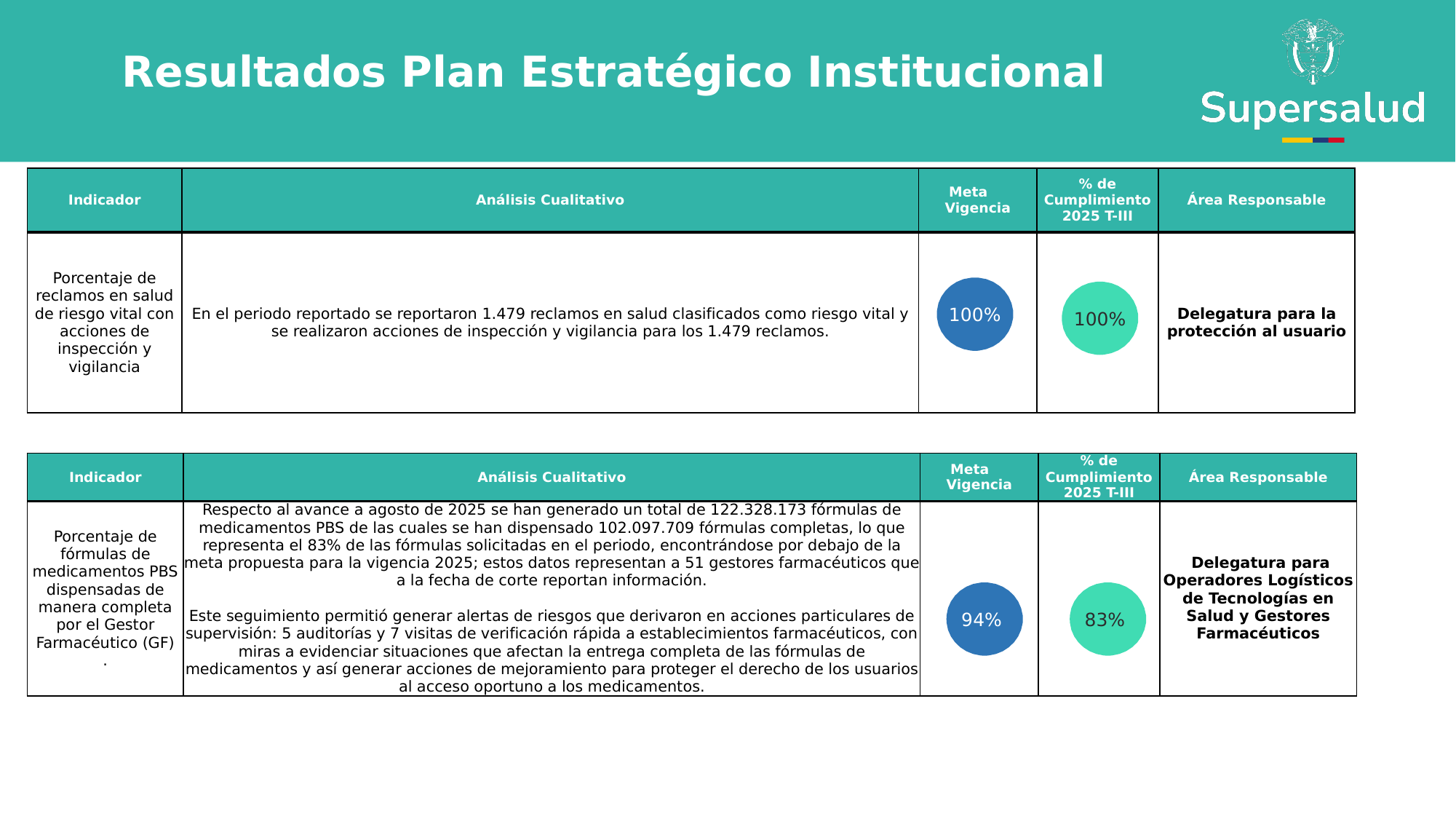

Resultados Plan Estratégico Institucional
| Indicador | Análisis Cualitativo | Meta Vigencia | % de Cumplimiento 2025 T-III | Área Responsable |
| --- | --- | --- | --- | --- |
| Porcentaje de reclamos en salud de riesgo vital con acciones de inspección y vigilancia | En el periodo reportado se reportaron 1.479 reclamos en salud clasificados como riesgo vital y se realizaron acciones de inspección y vigilancia para los 1.479 reclamos. |  |  | Delegatura para la protección al usuario |
100%
100%
| Indicador | Análisis Cualitativo | Meta Vigencia | % de Cumplimiento 2025 T-III | Área Responsable |
| --- | --- | --- | --- | --- |
| Porcentaje de fórmulas de medicamentos PBS dispensadas de manera completa por el Gestor Farmacéutico (GF) . | Respecto al avance a agosto de 2025 se han generado un total de 122.328.173 fórmulas de medicamentos PBS de las cuales se han dispensado 102.097.709 fórmulas completas, lo que representa el 83% de las fórmulas solicitadas en el periodo, encontrándose por debajo de la meta propuesta para la vigencia 2025; estos datos representan a 51 gestores farmacéuticos que a la fecha de corte reportan información. Este seguimiento permitió generar alertas de riesgos que derivaron en acciones particulares de supervisión: 5 auditorías y 7 visitas de verificación rápida a establecimientos farmacéuticos, con miras a evidenciar situaciones que afectan la entrega completa de las fórmulas de medicamentos y así generar acciones de mejoramiento para proteger el derecho de los usuarios al acceso oportuno a los medicamentos. |  |  | Delegatura para Operadores Logísticos de Tecnologías en Salud y Gestores Farmacéuticos |
94%
83%